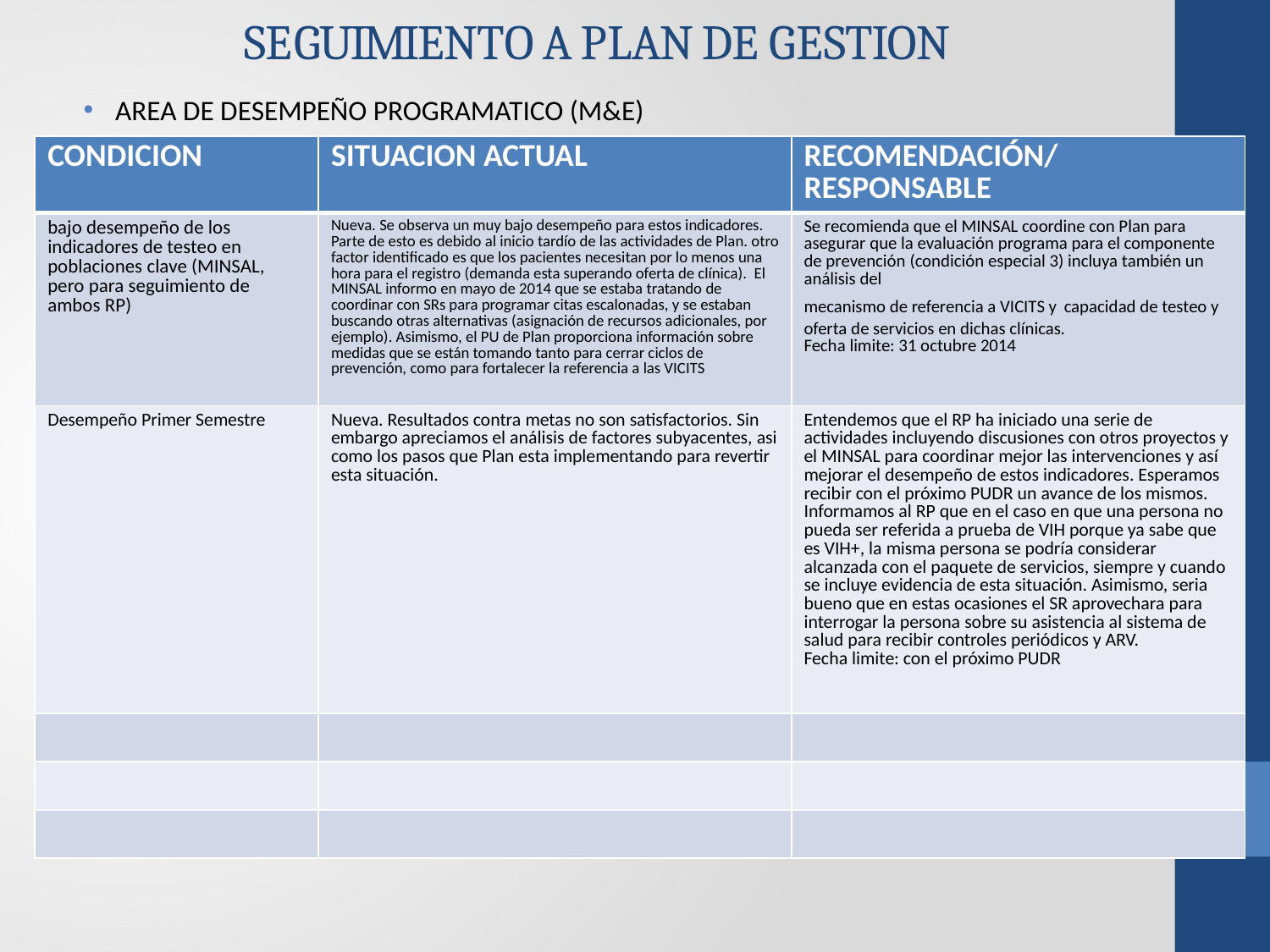

# SEGUIMIENTO A PLAN DE GESTION
AREA DE DESEMPEÑO PROGRAMATICO (M&E)

| CONDICION | SITUACION ACTUAL | RECOMENDACIÓN/ RESPONSABLE |
| --- | --- | --- |
| bajo desempeño de los indicadores de testeo en poblaciones clave (MINSAL, pero para seguimiento de ambos RP) | Nueva. Se observa un muy bajo desempeño para estos indicadores. Parte de esto es debido al inicio tardío de las actividades de Plan. otro factor identificado es que los pacientes necesitan por lo menos una hora para el registro (demanda esta superando oferta de clínica). El MINSAL informo en mayo de 2014 que se estaba tratando de coordinar con SRs para programar citas escalonadas, y se estaban buscando otras alternativas (asignación de recursos adicionales, por ejemplo). Asimismo, el PU de Plan proporciona información sobre medidas que se están tomando tanto para cerrar ciclos de prevención, como para fortalecer la referencia a las VICITS | Se recomienda que el MINSAL coordine con Plan para asegurar que la evaluación programa para el componente de prevención (condición especial 3) incluya también un análisis del mecanismo de referencia a VICITS y capacidad de testeo y oferta de servicios en dichas clínicas. Fecha limite: 31 octubre 2014 |
| Desempeño Primer Semestre | Nueva. Resultados contra metas no son satisfactorios. Sin embargo apreciamos el análisis de factores subyacentes, asi como los pasos que Plan esta implementando para revertir esta situación. | Entendemos que el RP ha iniciado una serie de actividades incluyendo discusiones con otros proyectos y el MINSAL para coordinar mejor las intervenciones y así mejorar el desempeño de estos indicadores. Esperamos recibir con el próximo PUDR un avance de los mismos. Informamos al RP que en el caso en que una persona no pueda ser referida a prueba de VIH porque ya sabe que es VIH+, la misma persona se podría considerar alcanzada con el paquete de servicios, siempre y cuando se incluye evidencia de esta situación. Asimismo, seria bueno que en estas ocasiones el SR aprovechara para interrogar la persona sobre su asistencia al sistema de salud para recibir controles periódicos y ARV. Fecha limite: con el próximo PUDR |
|  |  |  |
|  |  |  |
|  |  |  |